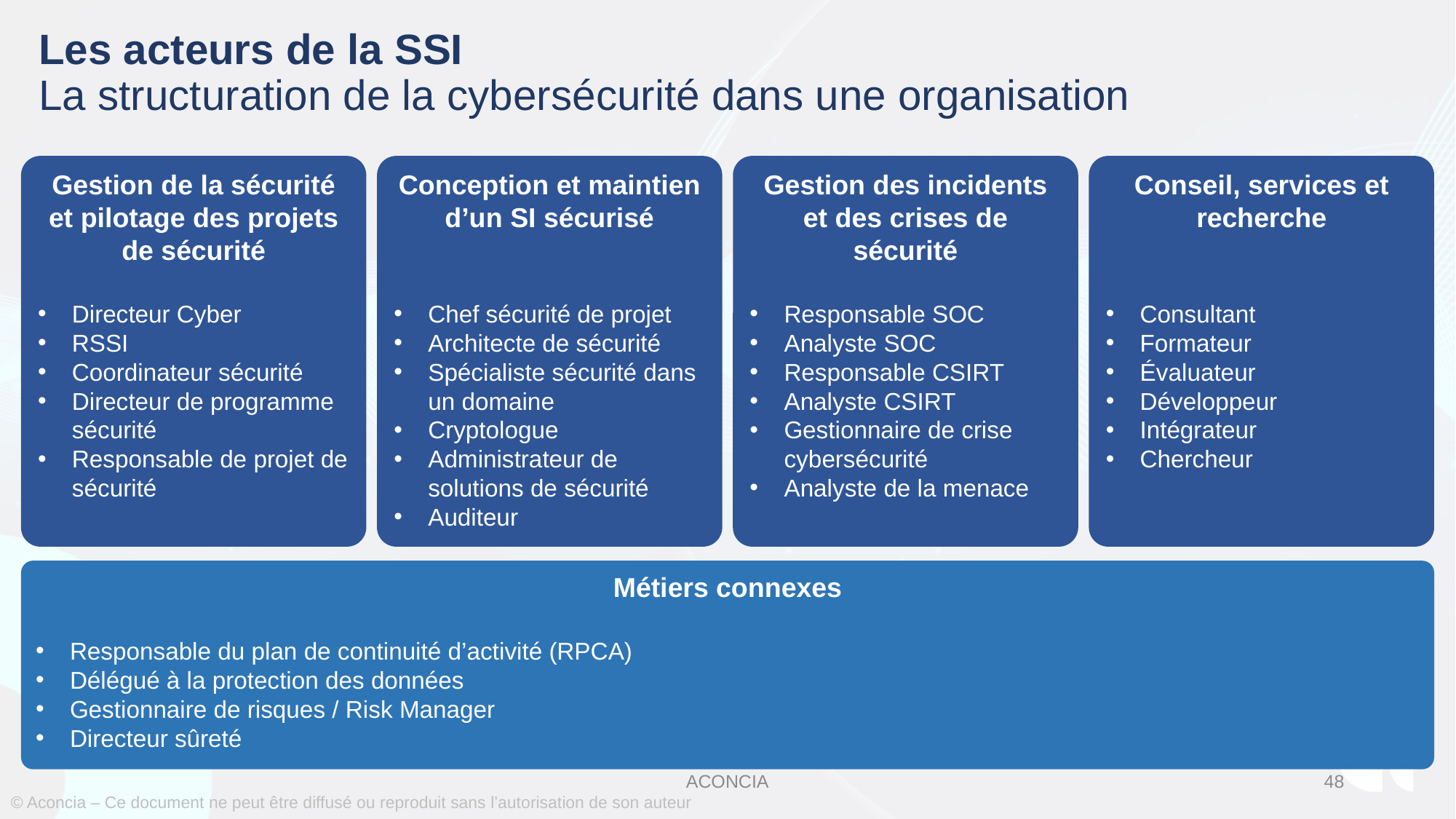

# Les acteurs de la SSI La structuration de la cybersécurité dans une organisation
Conseil, services et recherche

Consultant
Formateur
Évaluateur
Développeur
Intégrateur
Chercheur
Gestion de la sécurité et pilotage des projets de sécurité

Directeur Cyber
RSSI
Coordinateur sécurité
Directeur de programme sécurité
Responsable de projet de sécurité
Conception et maintien d’un SI sécurisé

Chef sécurité de projet
Architecte de sécurité
Spécialiste sécurité dans un domaine
Cryptologue
Administrateur de solutions de sécurité
Auditeur
Gestion des incidents et des crises de sécurité

Responsable SOC
Analyste SOC
Responsable CSIRT
Analyste CSIRT
Gestionnaire de crise cybersécurité
Analyste de la menace
Métiers connexes

Responsable du plan de continuité d’activité (RPCA)
Délégué à la protection des données
Gestionnaire de risques / Risk Manager
Directeur sûreté
ACONCIA
48
© Aconcia – Ce document ne peut être diffusé ou reproduit sans l’autorisation de son auteur